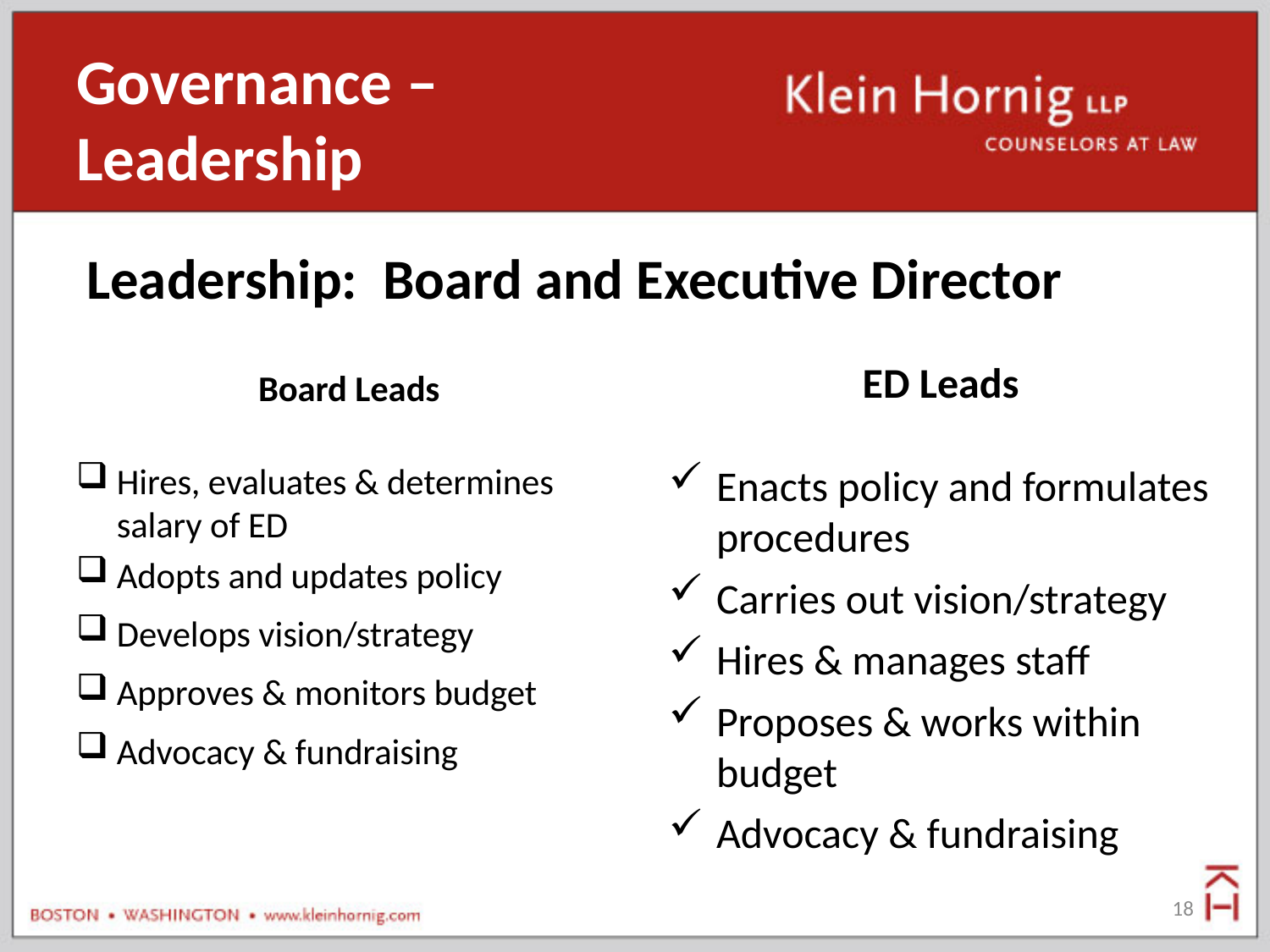

# Governance – Leadership
Leadership:  Board and Executive Director
ED Leads

Enacts policy and formulates procedures
Carries out vision/strategy
Hires & manages staff
Proposes & works within budget
Advocacy & fundraising

Board Leads

Hires, evaluates & determines salary of ED
Adopts and updates policy
Develops vision/strategy
Approves & monitors budget
Advocacy & fundraising

18